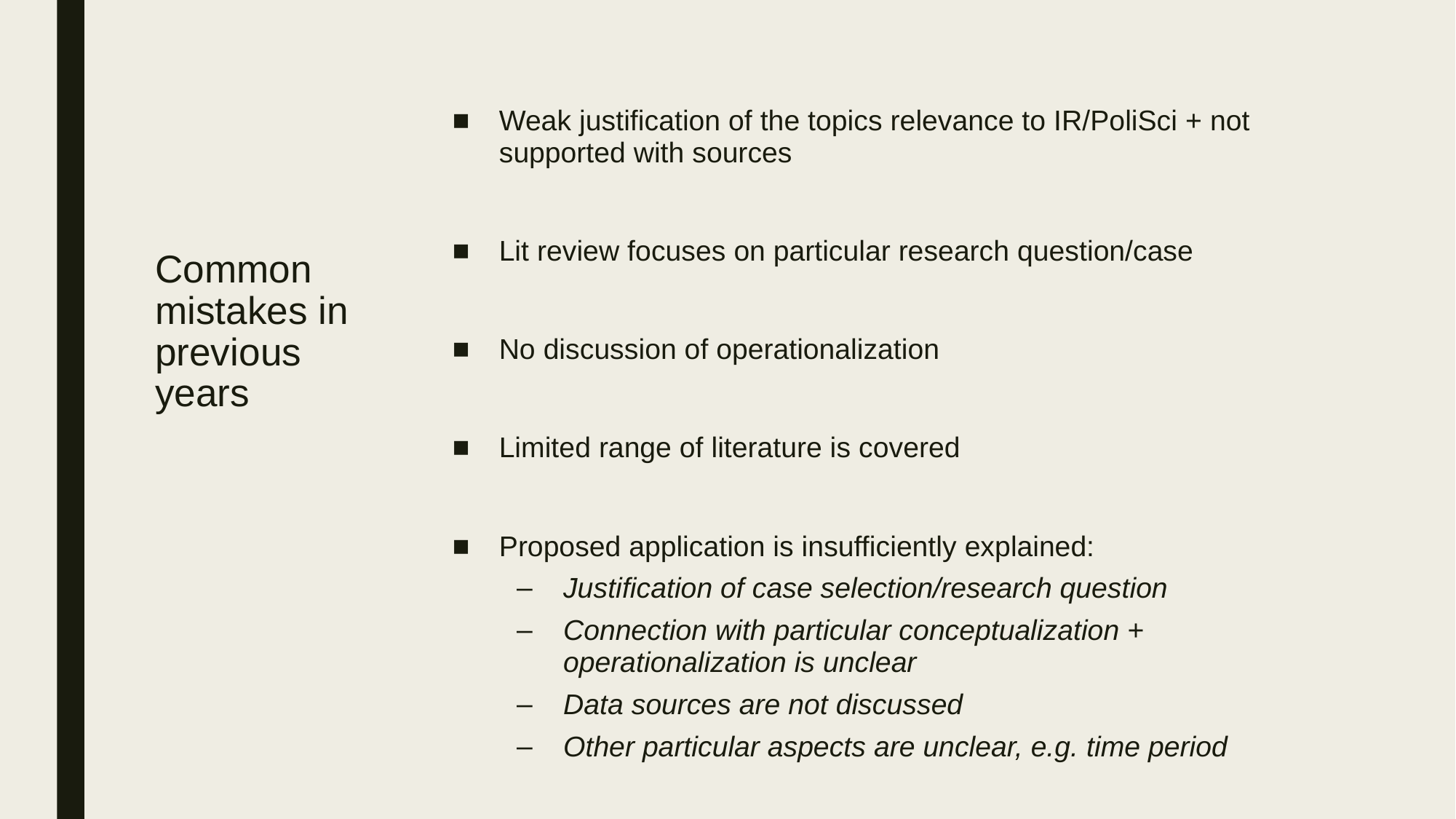

Weak justification of the topics relevance to IR/PoliSci + not supported with sources

Lit review focuses on particular research question/case

No discussion of operationalization

Limited range of literature is covered

Proposed application is insufficiently explained:
Justification of case selection/research question
Connection with particular conceptualization + operationalization is unclear
Data sources are not discussed
Other particular aspects are unclear, e.g. time period

# Common mistakes in previous years